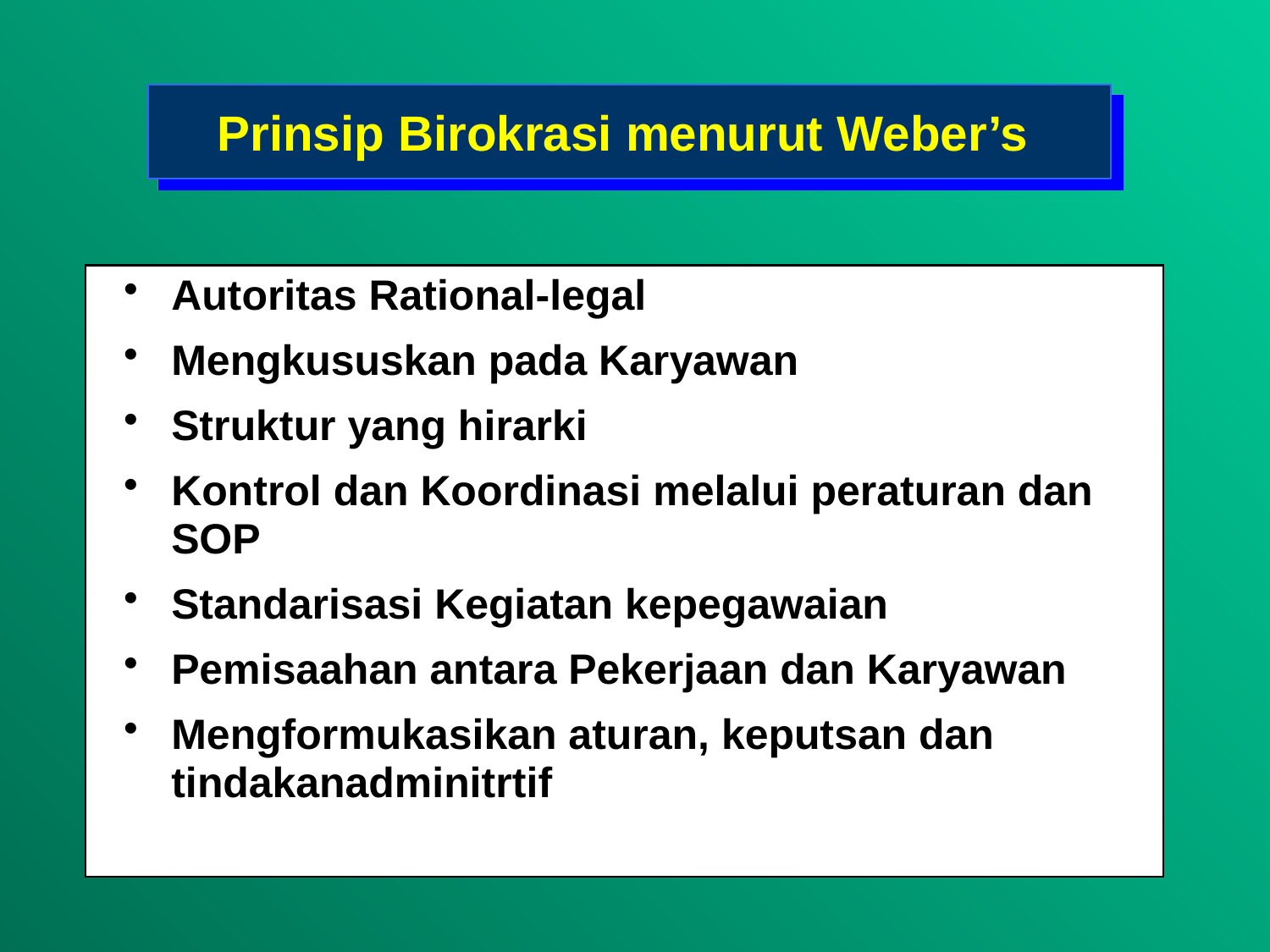

# Prinsip Birokrasi menurut Weber’s
Autoritas Rational-legal
Mengkususkan pada Karyawan
Struktur yang hirarki
Kontrol dan Koordinasi melalui peraturan dan SOP
Standarisasi Kegiatan kepegawaian
Pemisaahan antara Pekerjaan dan Karyawan
Mengformukasikan aturan, keputsan dan tindakanadminitrtif